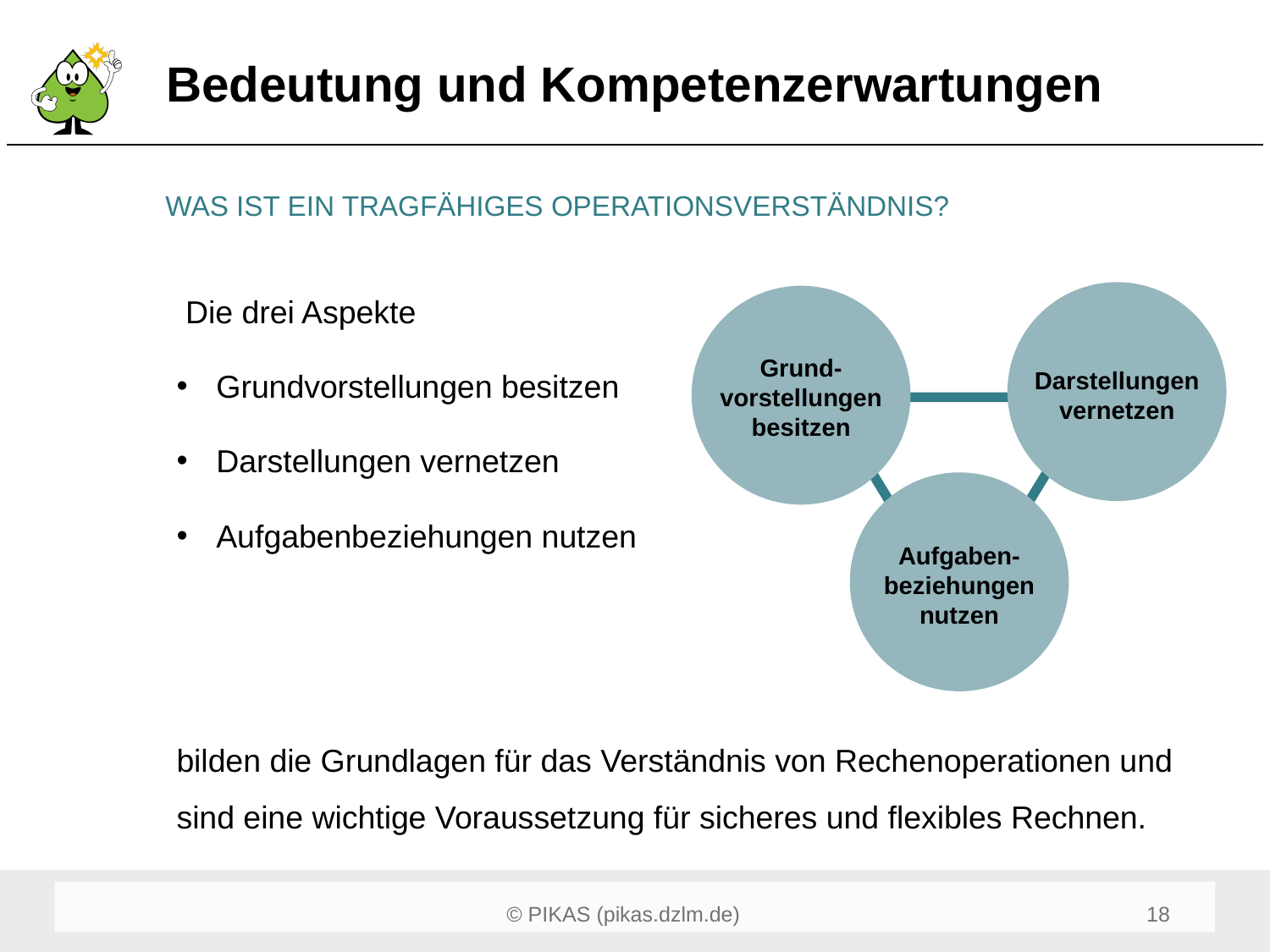

# Bedeutung und Kompetenzerwartungen
WAS IST EIN TRAGFÄHIGES OPERATIONSVERSTÄNDNIS?
 Die drei Aspekte
Grundvorstellungen besitzen
Darstellungen vernetzen
Aufgabenbeziehungen nutzen

bilden die Grundlagen für das Verständnis von Rechenoperationen und sind eine wichtige Voraussetzung für sicheres und flexibles Rechnen.

Grund-vorstellungen besitzen
Darstellungen vernetzen
Aufgaben-beziehungen nutzen

18